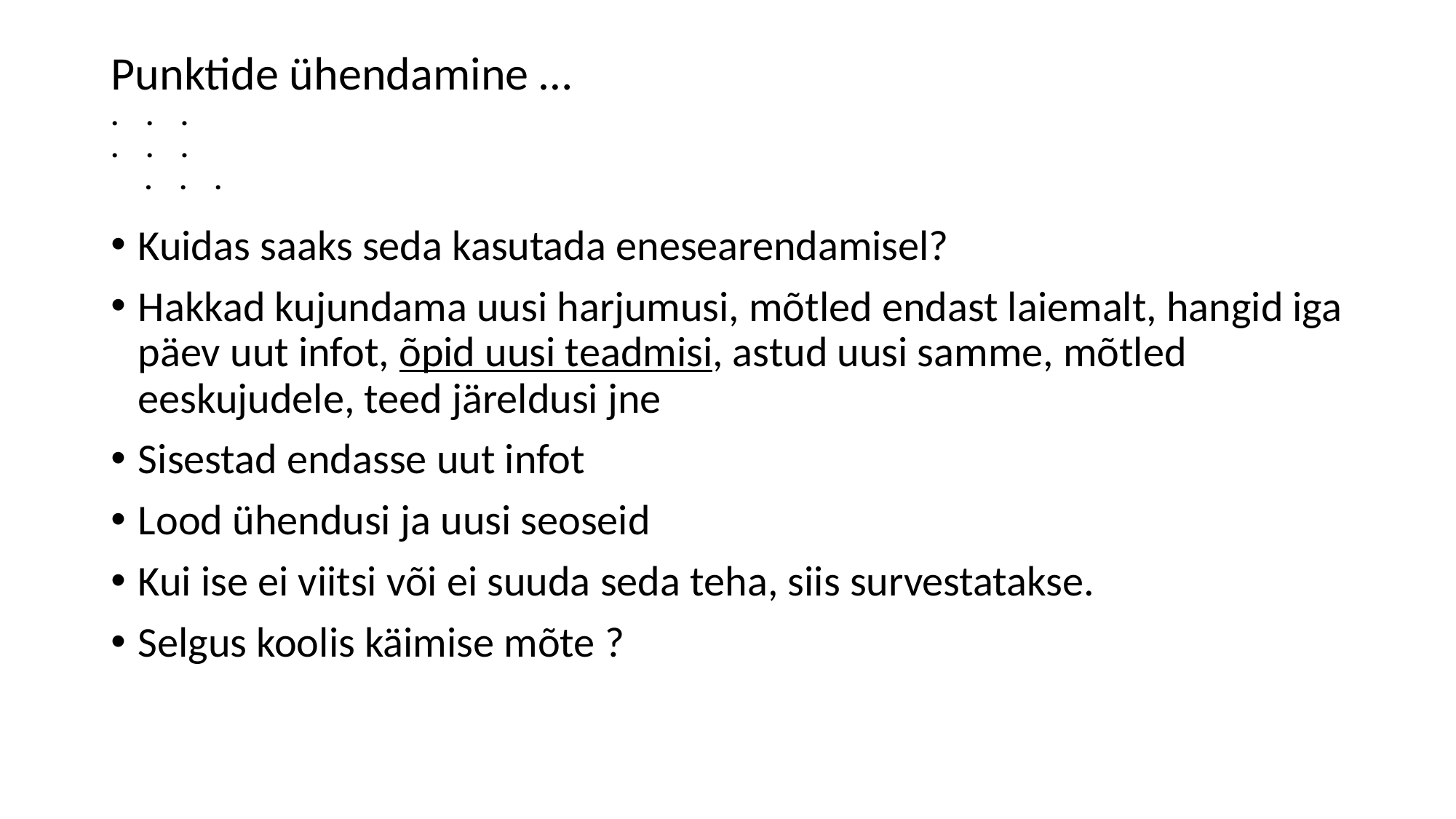

# Punktide ühendamine … .    .    . .    .    . .    .    .
Kuidas saaks seda kasutada enesearendamisel?
Hakkad kujundama uusi harjumusi, mõtled endast laiemalt, hangid iga päev uut infot, õpid uusi teadmisi, astud uusi samme, mõtled eeskujudele, teed järeldusi jne
Sisestad endasse uut infot
Lood ühendusi ja uusi seoseid
Kui ise ei viitsi või ei suuda seda teha, siis survestatakse.
Selgus koolis käimise mõte ?